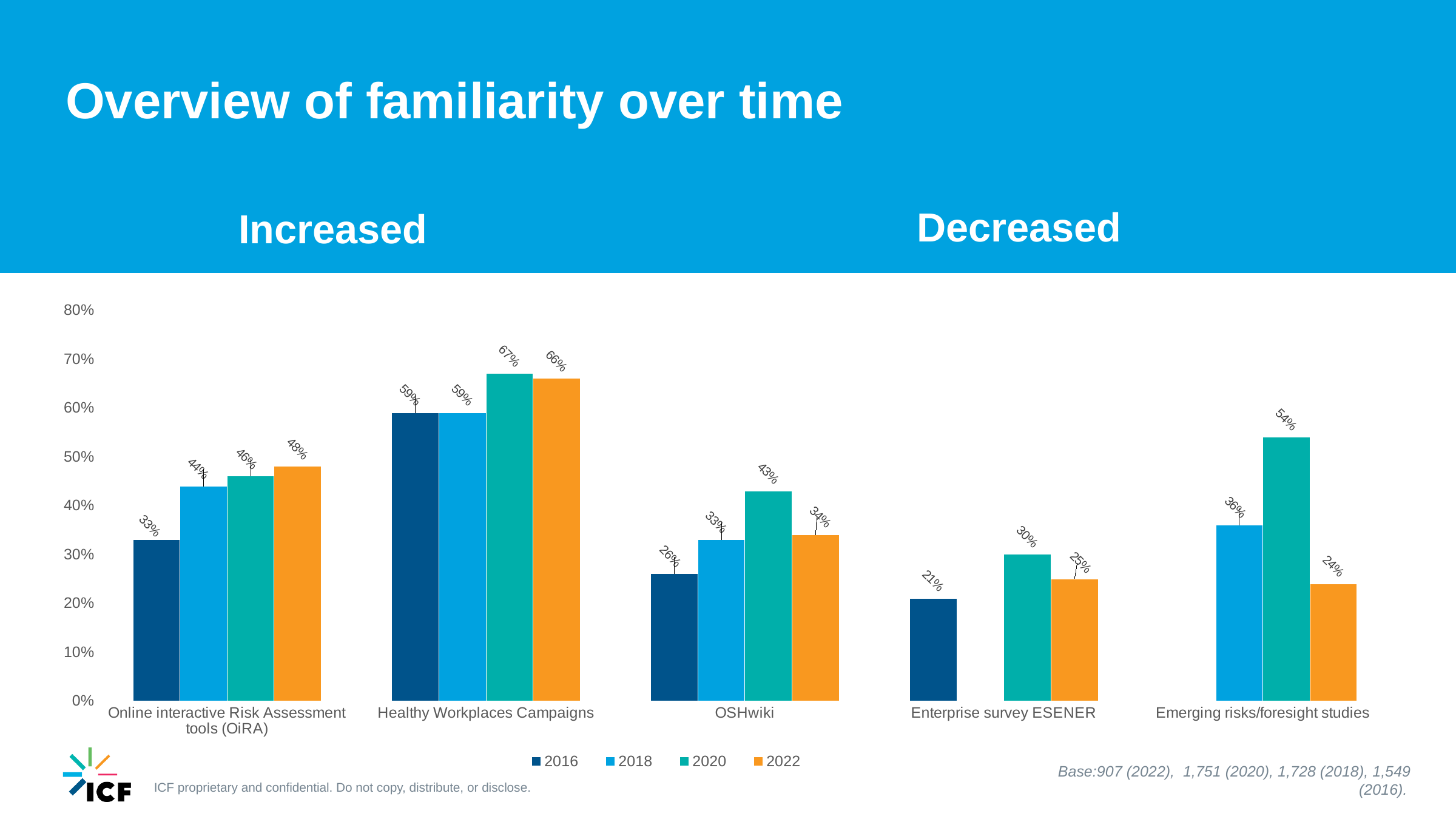

Overview of familiarity over time
Decreased
Increased

### Chart

| Category | 2016 | 2018 | 2020 | 2022 |
|---|---|---|---|---|
| Online interactive Risk Assessment tools (OiRA) | 0.33 | 0.44 | 0.46 | 0.48 |
| Healthy Workplaces Campaigns | 0.59 | 0.59 | 0.67 | 0.66 |
| OSHwiki | 0.26 | 0.33 | 0.43 | 0.34 |
| Enterprise survey ESENER | 0.21 | None | 0.3 | 0.25 |
| Emerging risks/foresight studies | None | 0.36 | 0.54 | 0.24 |
Base:907 (2022),  1,751 (2020), 1,728 (2018), 1,549 (2016).